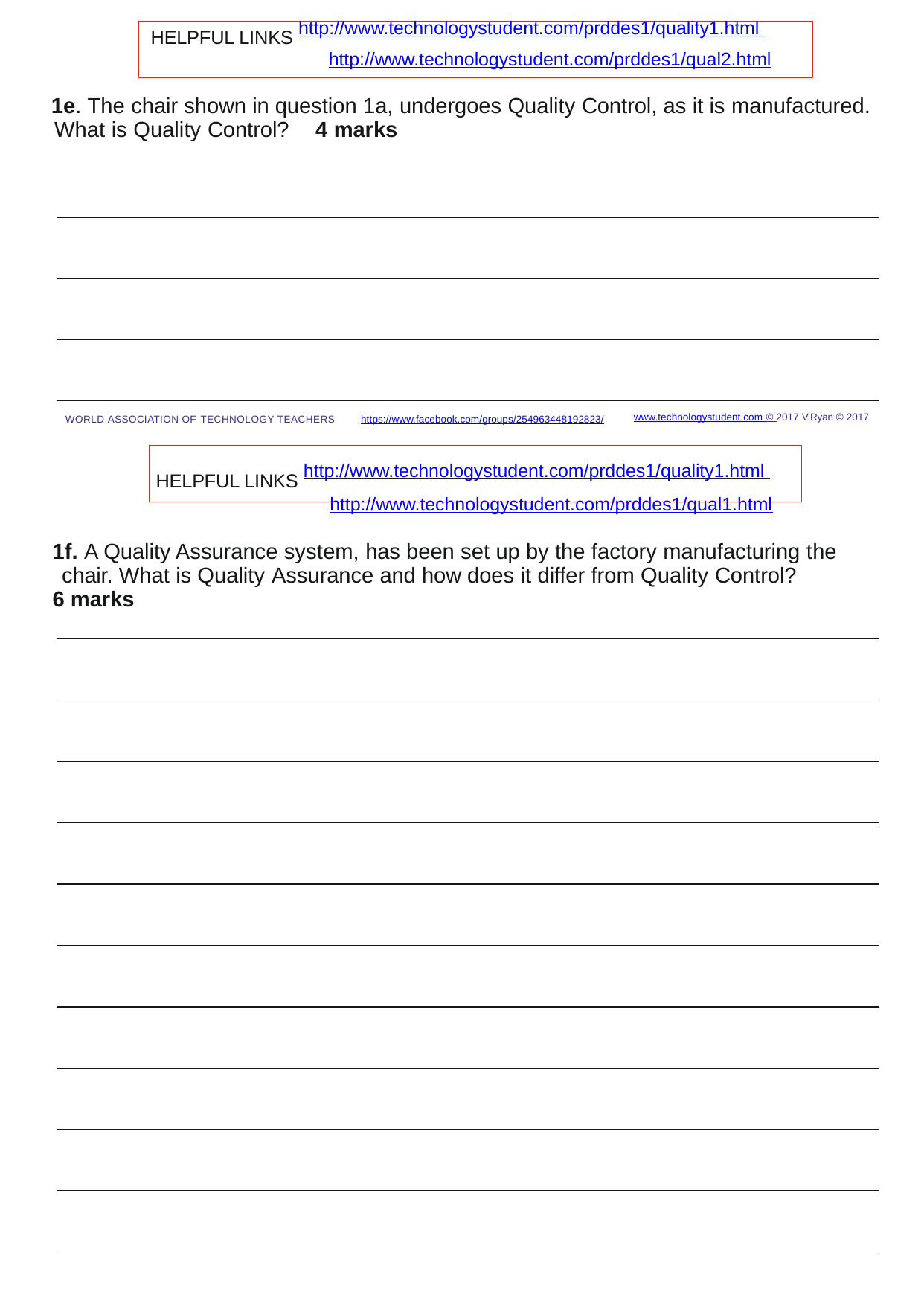

HELPFUL LINKS http://www.technologystudent.com/prddes1/quality1.html  http://www.technologystudent.com/prddes1/qual2.html

1e. The chair shown in question 1a, undergoes Quality Control, as it is manufactured.  What is Quality Control?	4 marks

www.technologystudent.com © 2017 V.Ryan © 2017
WORLD ASSOCIATION OF TECHNOLOGY TEACHERS	https://www.facebook.com/groups/254963448192823/
HELPFUL LINKS http://www.technologystudent.com/prddes1/quality1.html  http://www.technologystudent.com/prddes1/qual1.html

1f. A Quality Assurance system, has been set up by the factory manufacturing the  chair. What is Quality Assurance and how does it diﬀer from Quality Control?
6 marks